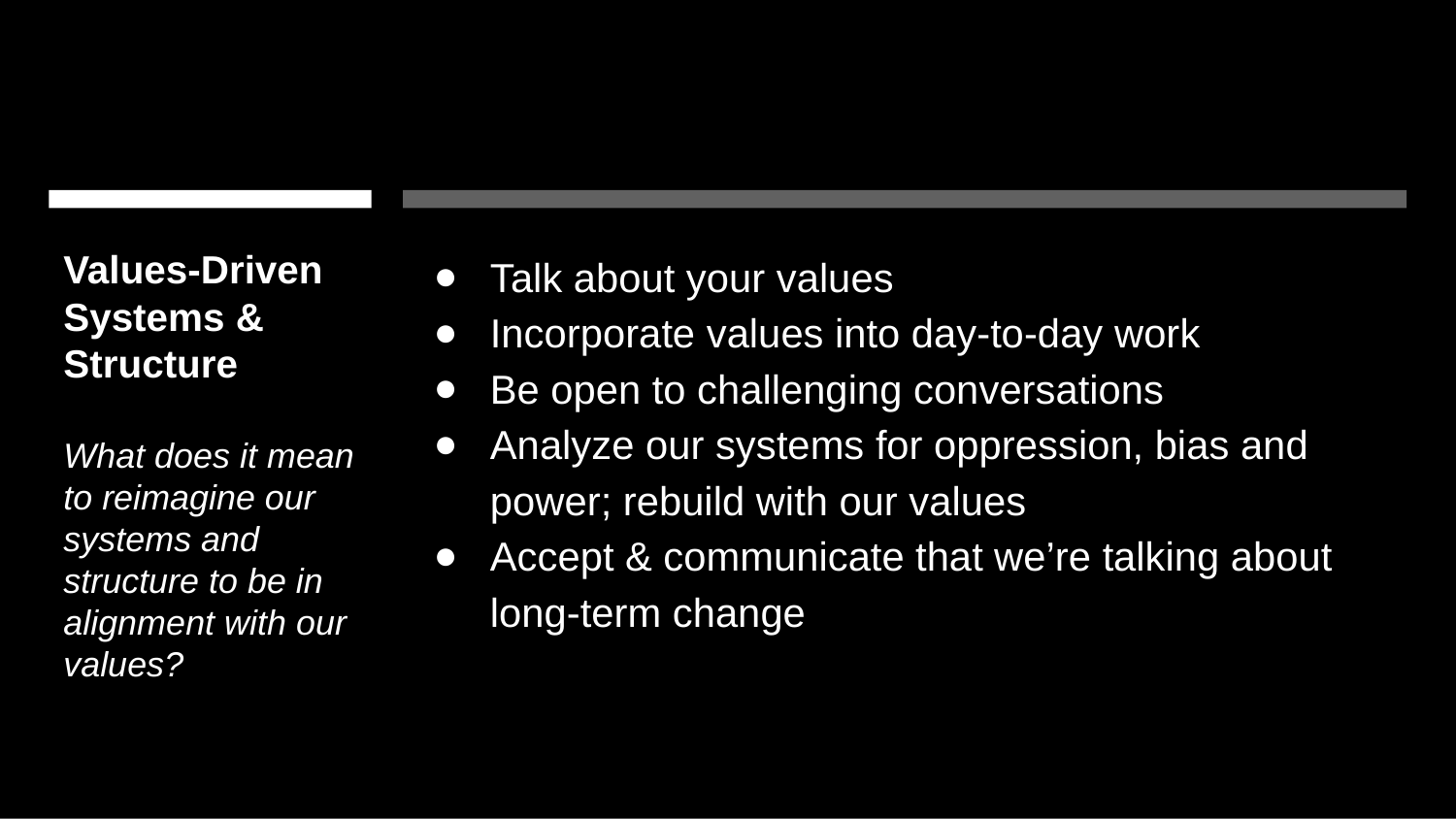

# Values-Driven Systems & Structure

What does it mean to reimagine our systems and structure to be in alignment with our values?
Talk about your values
Incorporate values into day-to-day work
Be open to challenging conversations
Analyze our systems for oppression, bias and power; rebuild with our values
Accept & communicate that we’re talking about long-term change